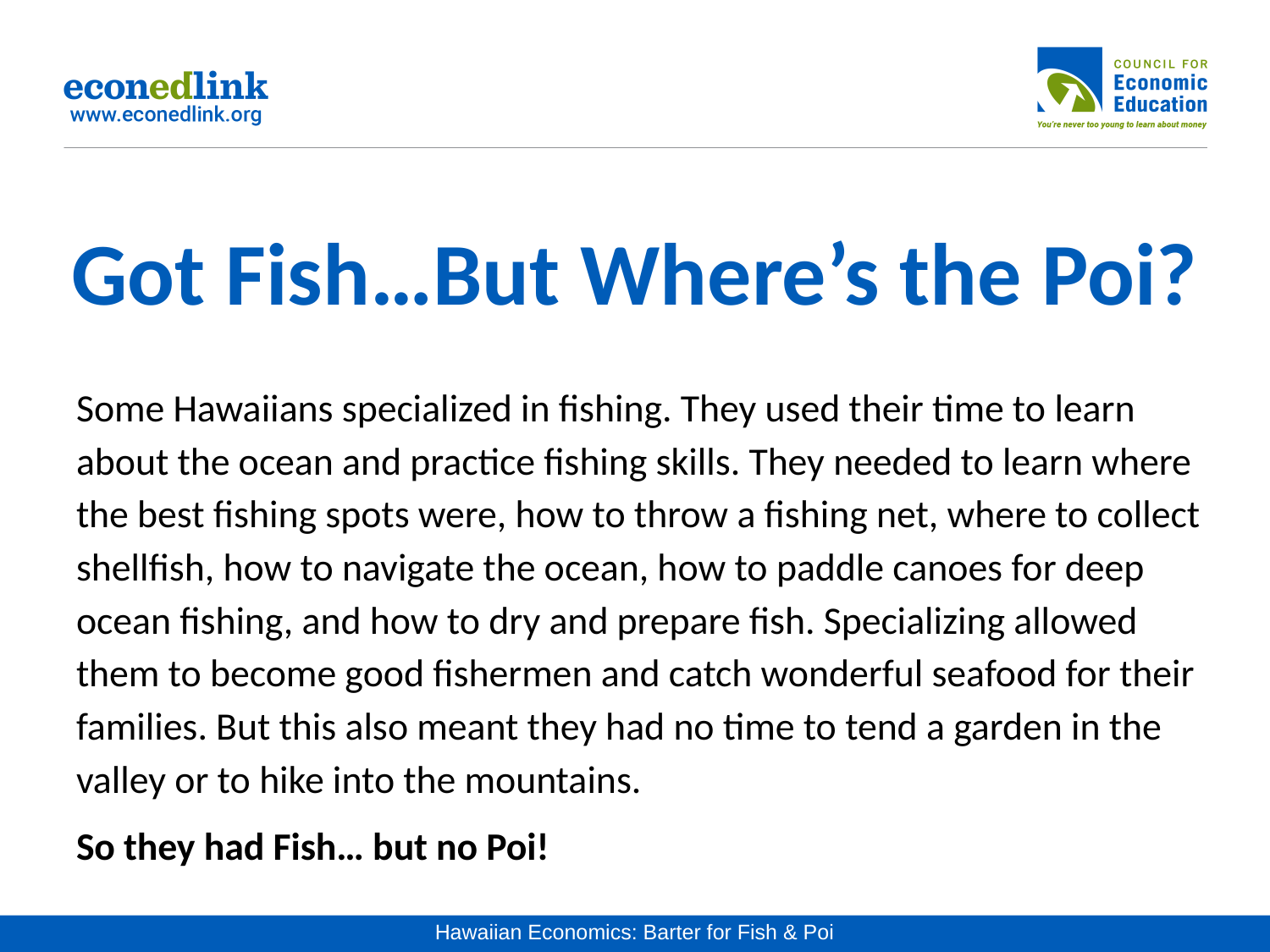

# Got Fish…But Where’s the Poi?
Some Hawaiians specialized in fishing. They used their time to learn about the ocean and practice fishing skills. They needed to learn where the best fishing spots were, how to throw a fishing net, where to collect shellfish, how to navigate the ocean, how to paddle canoes for deep ocean fishing, and how to dry and prepare fish. Specializing allowed them to become good fishermen and catch wonderful seafood for their families. But this also meant they had no time to tend a garden in the valley or to hike into the mountains.
So they had Fish… but no Poi!